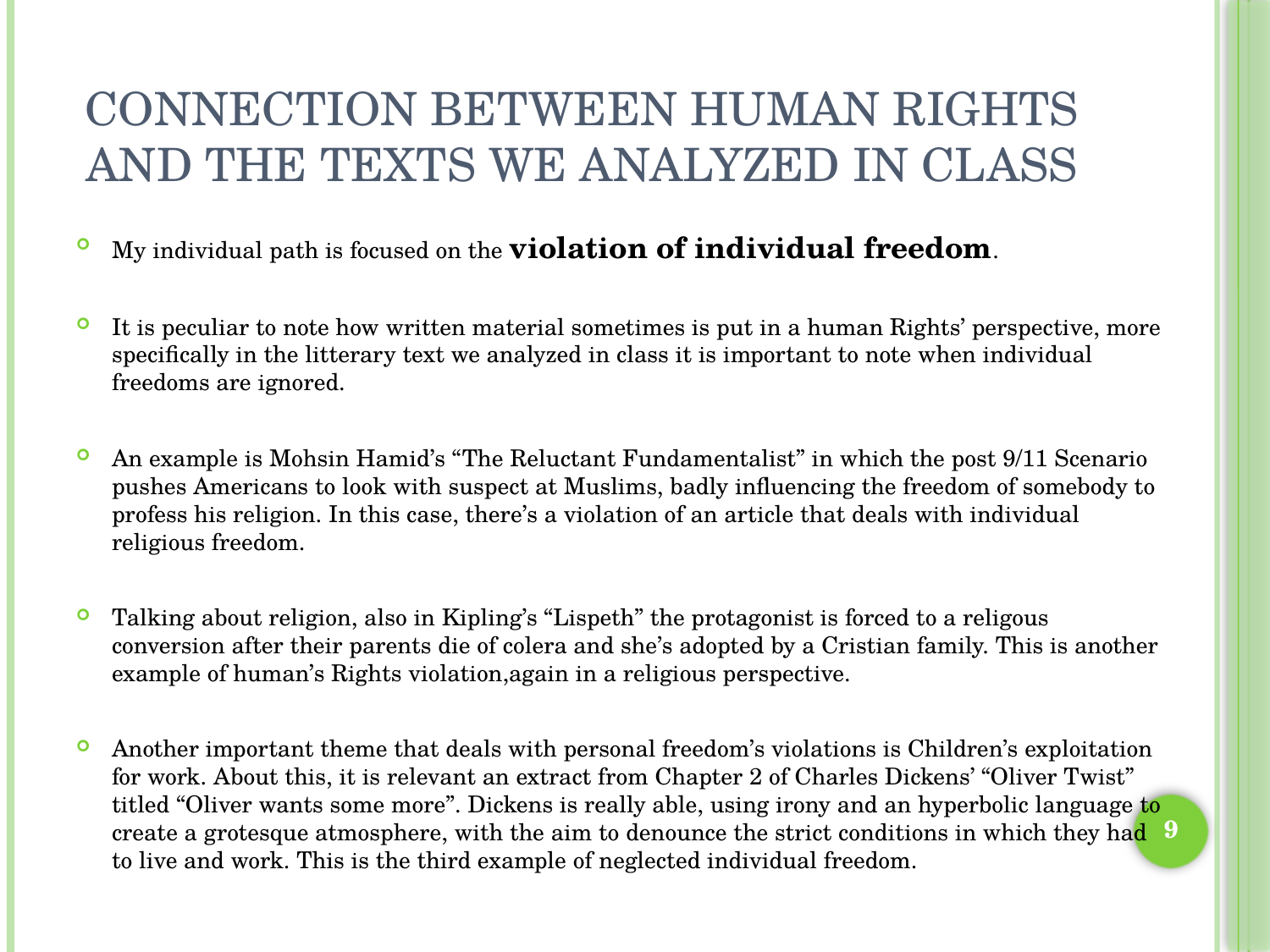

# CONNECTION BETWEEN HUMAN RIGHTS AND THE TEXTS WE ANALYZED IN CLASS
My individual path is focused on the violation of individual freedom.

It is peculiar to note how written material sometimes is put in a human Rights’ perspective, more specifically in the litterary text we analyzed in class it is important to note when individual freedoms are ignored.

An example is Mohsin Hamid’s “The Reluctant Fundamentalist” in which the post 9/11 Scenario pushes Americans to look with suspect at Muslims, badly influencing the freedom of somebody to profess his religion. In this case, there’s a violation of an article that deals with individual religious freedom.

Talking about religion, also in Kipling’s “Lispeth” the protagonist is forced to a religous conversion after their parents die of colera and she’s adopted by a Cristian family. This is another example of human’s Rights violation,again in a religious perspective.

Another important theme that deals with personal freedom’s violations is Children’s exploitation for work. About this, it is relevant an extract from Chapter 2 of Charles Dickens’ “Oliver Twist” titled “Oliver wants some more”. Dickens is really able, using irony and an hyperbolic language to create a grotesque atmosphere, with the aim to denounce the strict conditions in which they had to live and work. This is the third example of neglected individual freedom.

9